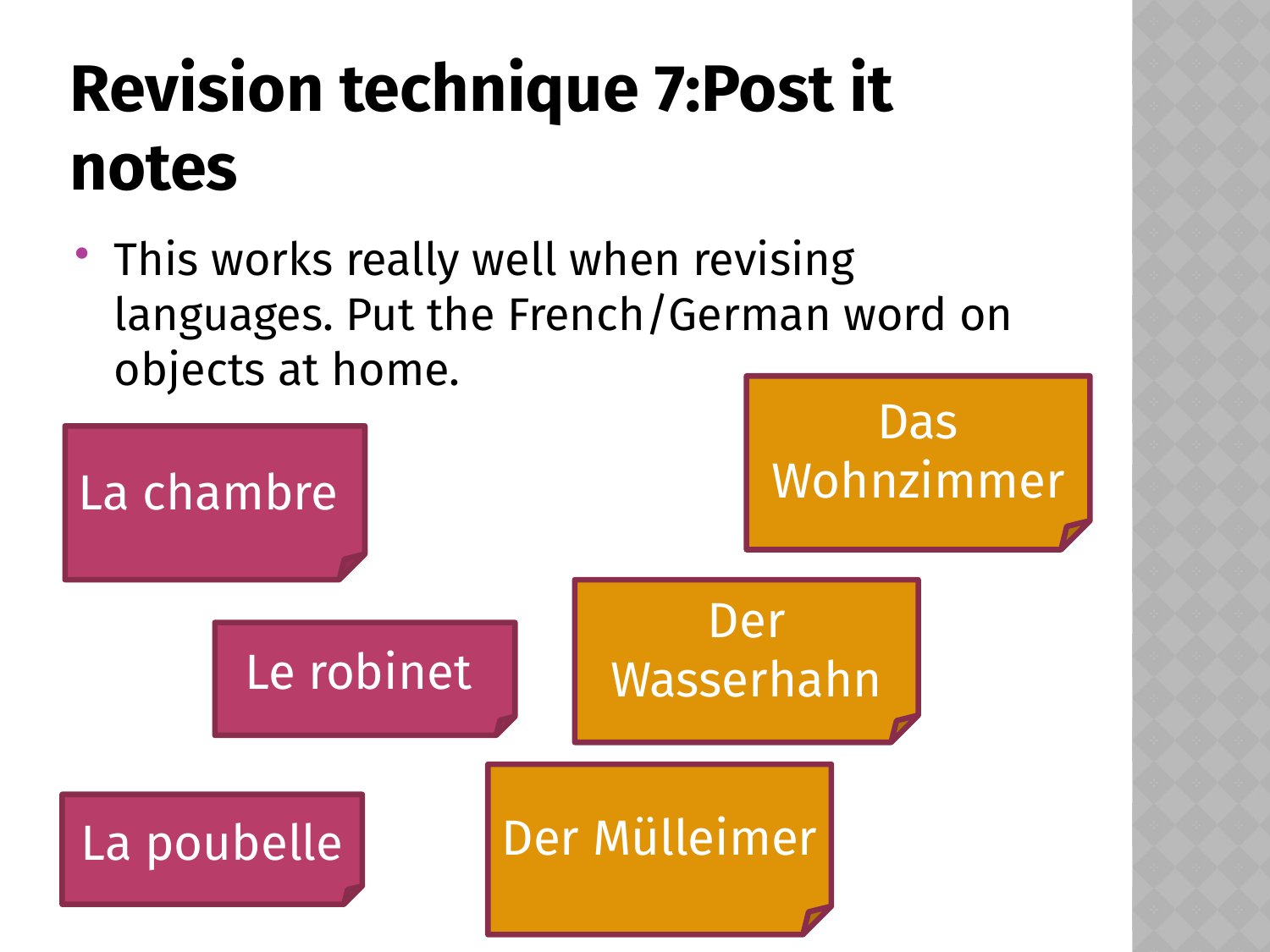

# Revision technique 7:Post it notes
This works really well when revising languages. Put the French/German word on objects at home.

Das Wohnzimmer
La chambre
Der Wasserhahn
Le robinet
Der Mülleimer
La poubelle